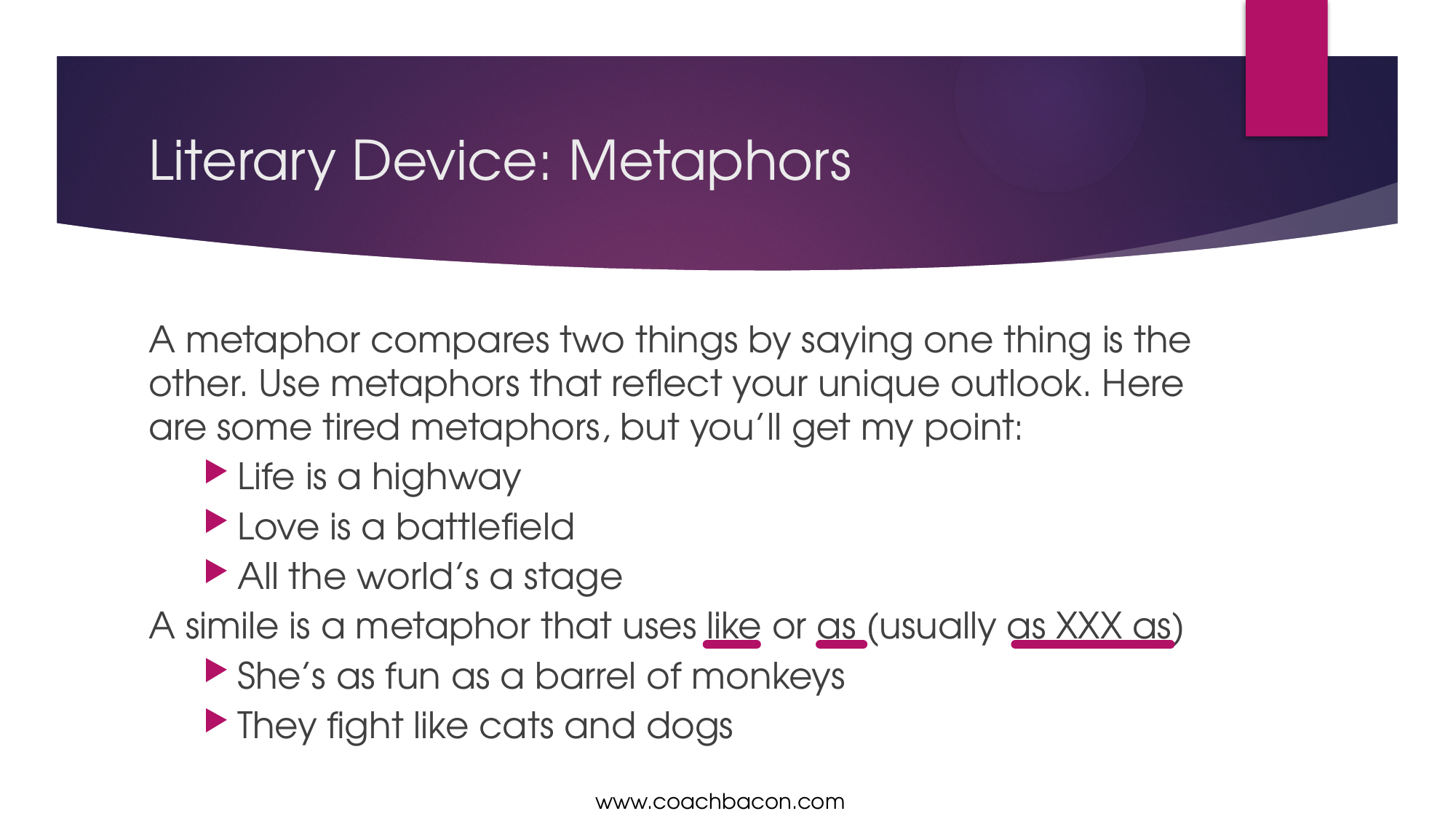

# Literary Device: Metaphors
A metaphor compares two things by saying one thing is the other. Use metaphors that reflect your unique outlook. Here are some tired metaphors, but you’ll get my point:
Life is a highway
Love is a battlefield
All the world’s a stage
A simile is a metaphor that uses like or as (usually as XXX as)
She’s as fun as a barrel of monkeys
They fight like cats and dogs

www.coachbacon.com